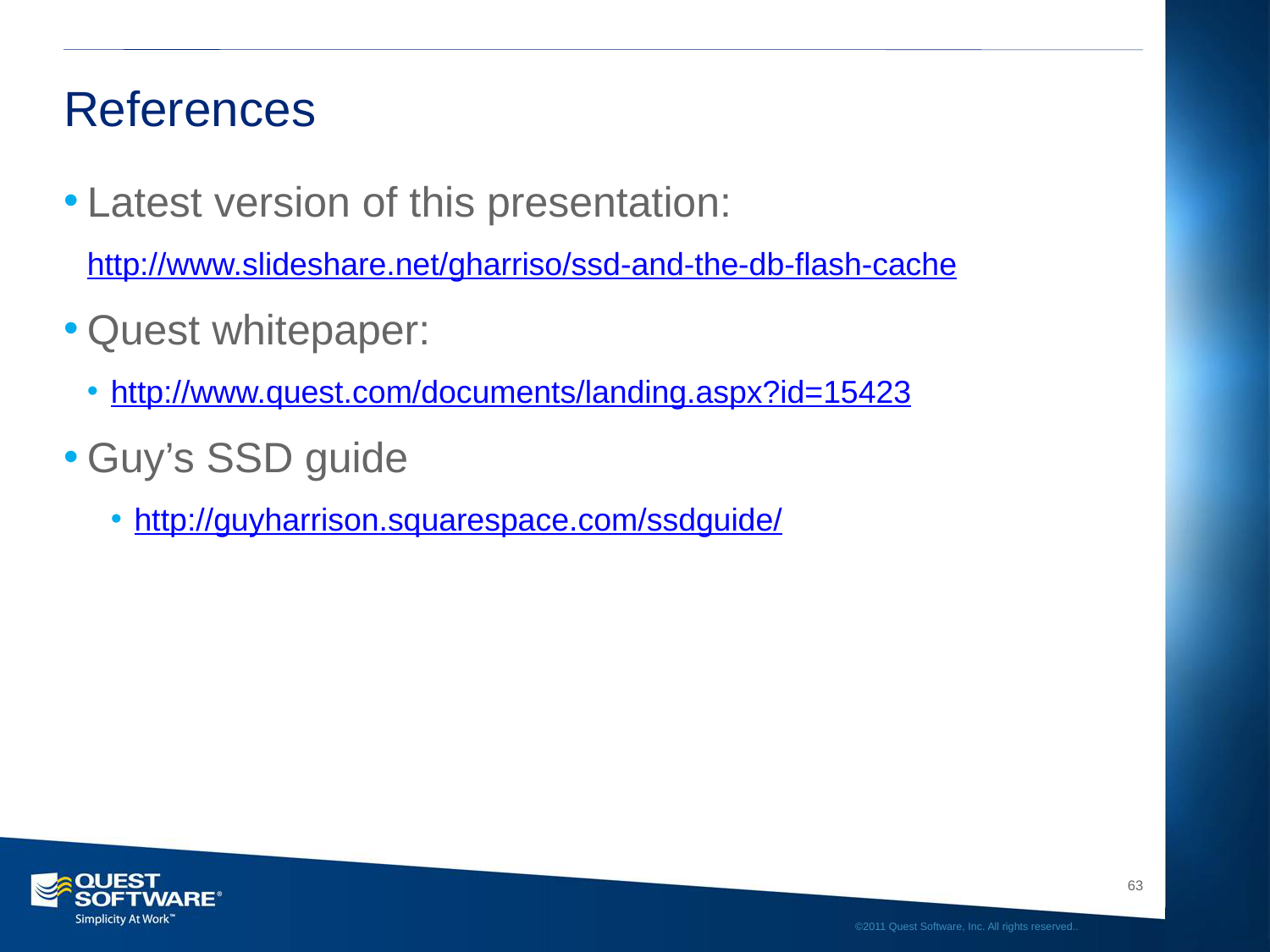

# References
Latest version of this presentation:
http://www.slideshare.net/gharriso/ssd-and-the-db-flash-cache
Quest whitepaper:
http://www.quest.com/documents/landing.aspx?id=15423
Guy’s SSD guide
http://guyharrison.squarespace.com/ssdguide/